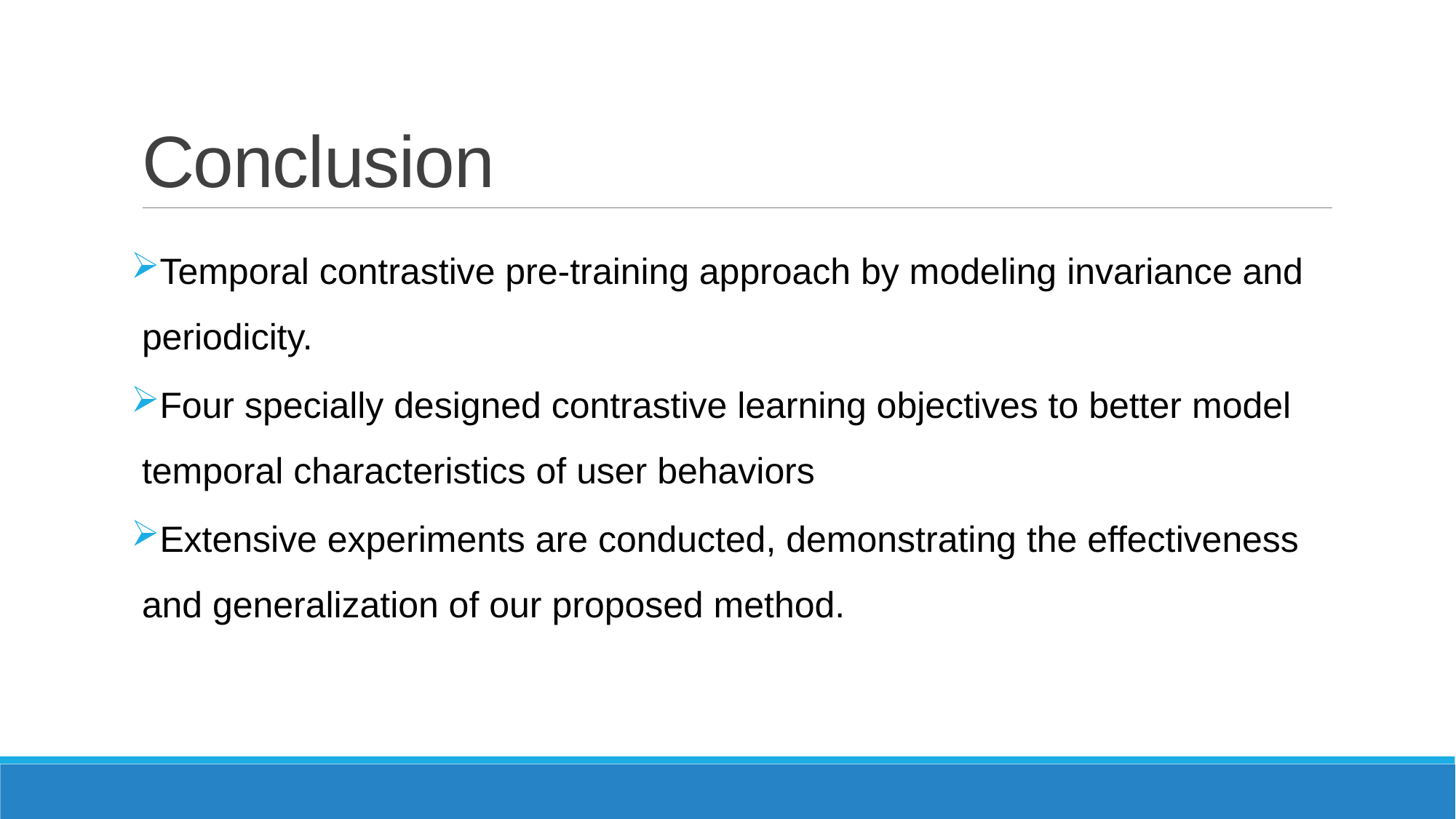

# Conclusion
Temporal contrastive pre-training approach by modeling invariance and periodicity.
Four specially designed contrastive learning objectives to better model temporal characteristics of user behaviors
Extensive experiments are conducted, demonstrating the effectiveness and generalization of our proposed method.